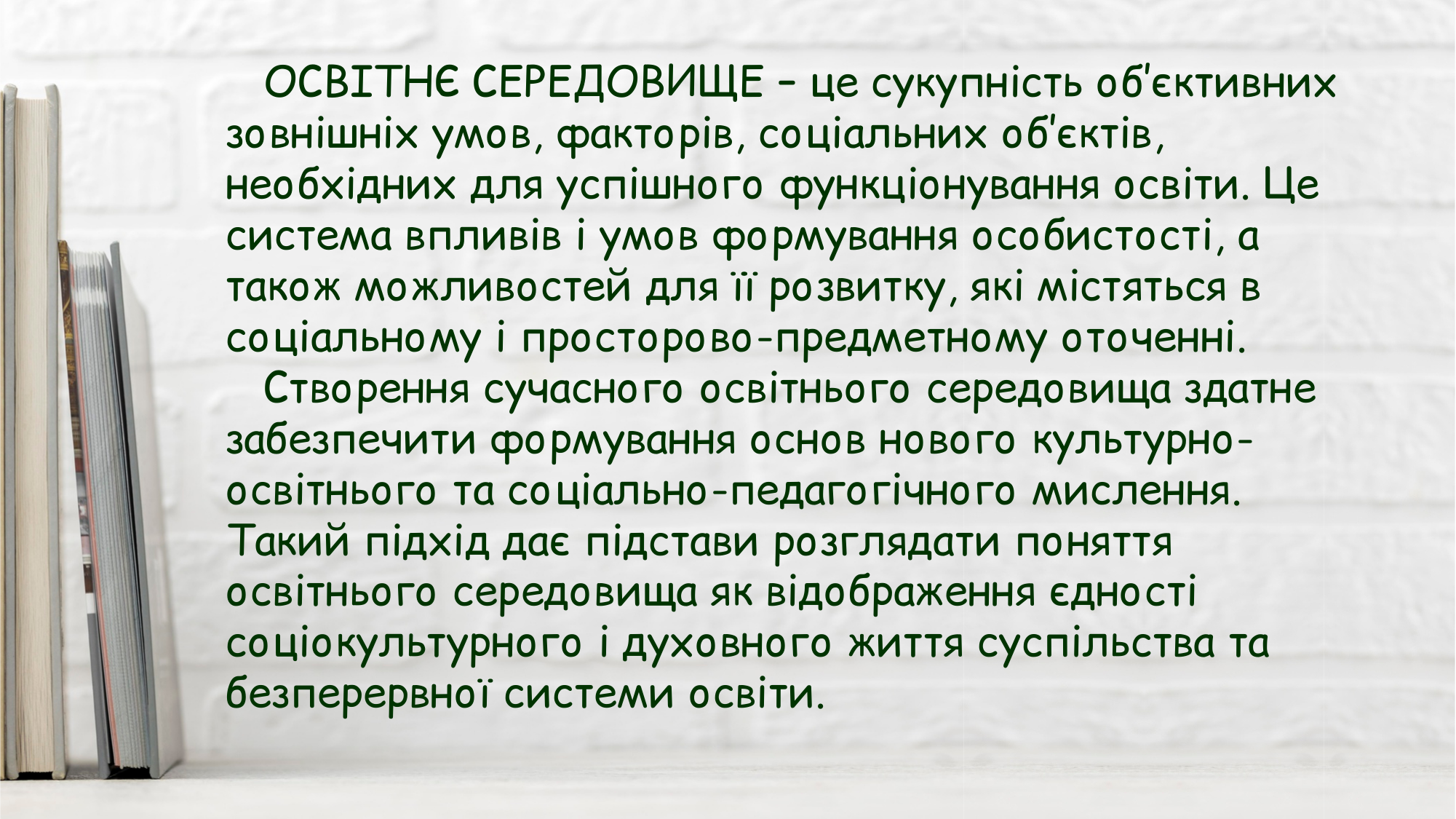

Освітнє середовище – це сукупність об’єктивних зовнішніх умов, факторів, соціальних об’єктів, необхідних для успішного функціонування освіти. Це система впливів і умов формування особистості, а також можливостей для її розвитку, які містяться в соціальному і просторово-предметному оточенні.
   Створення сучасного освітнього середовища здатне забезпечити формування основ нового культурно-освітнього та соціально-педагогічного мислення. Такий підхід дає підстави розглядати поняття освітнього середовища як відображення єдності соціокультурного і духовного життя суспільства та безперервної системи освіти.